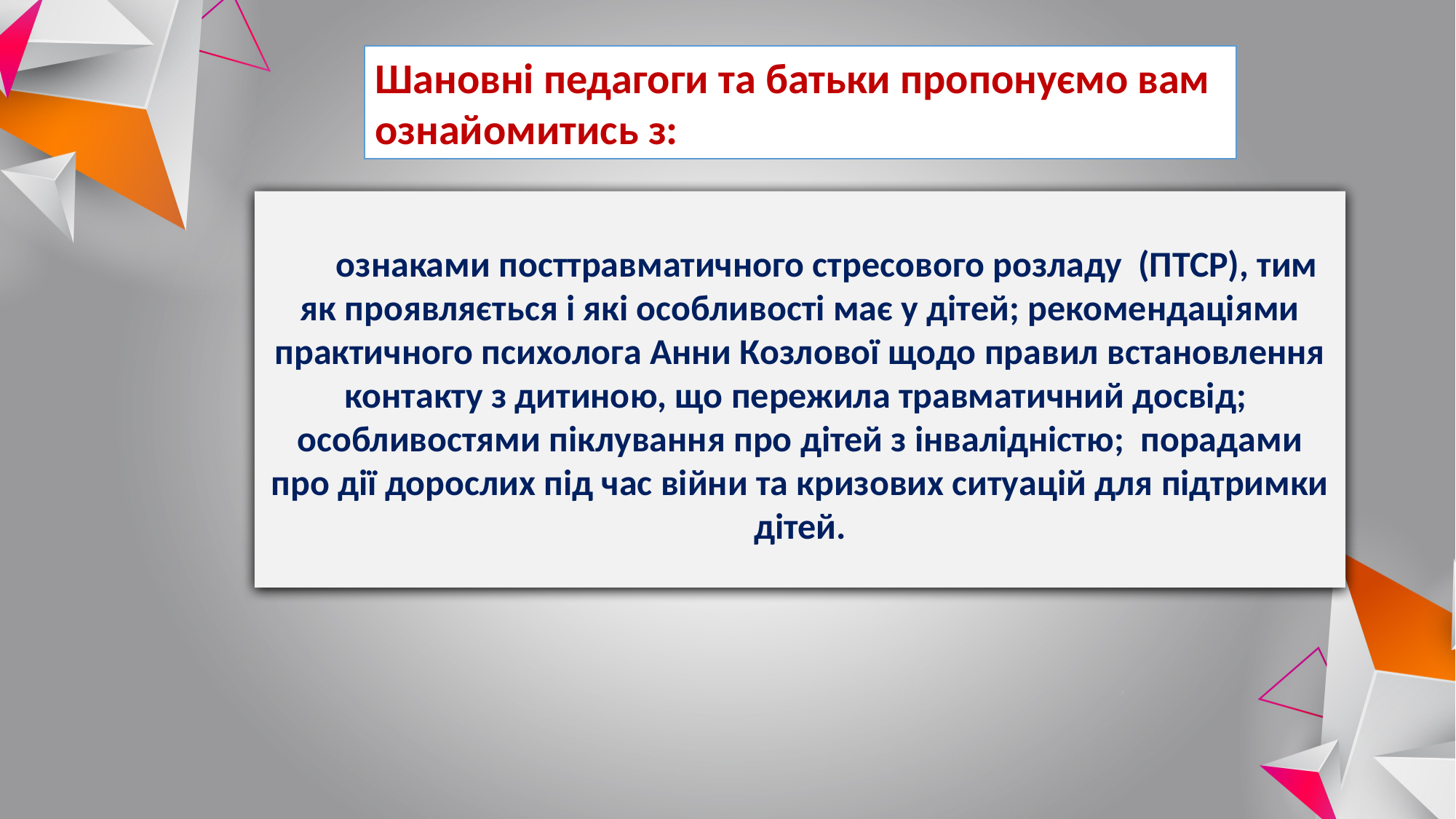

Шановні педагоги та батьки пропонуємо вам ознайомитись з:

ознаками посттравматичного стресового розладу  (ПТСР), тим як проявляється і які особливості має у дітей; рекомендаціями практичного психолога Анни Козлової щодо правил встановлення контакту з дитиною, що пережила травматичний досвід;  особливостями піклування про дітей з інвалідністю;  порадами про дії дорослих під час війни та кризових ситуацій для підтримки дітей.